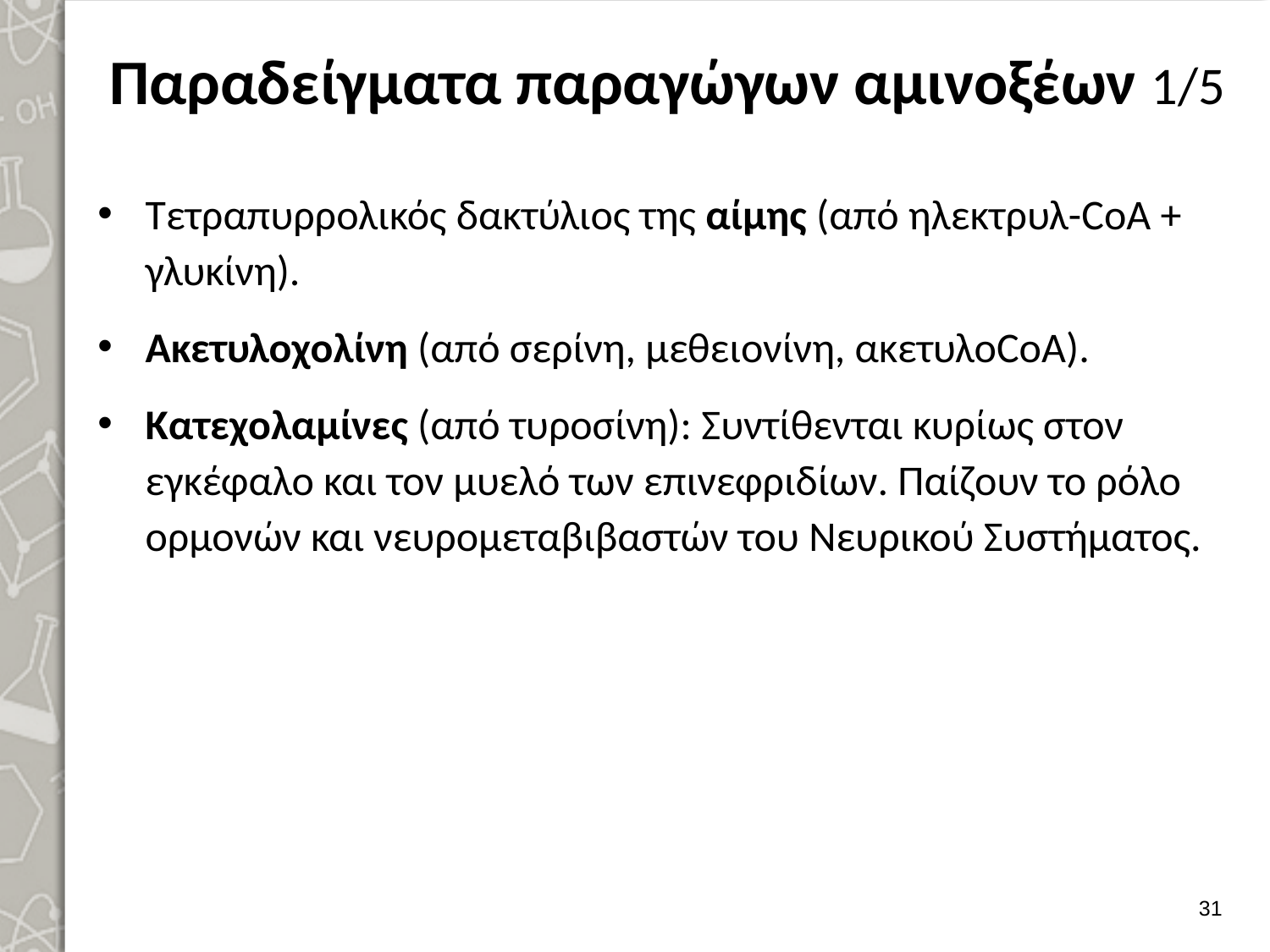

# Παραδείγματα παραγώγων αμινοξέων 1/5
Τετραπυρρολικός δακτύλιος της αίμης (από ηλεκτρυλ-CoA + γλυκίνη).
Ακετυλοχολίνη (από σερίνη, μεθειονίνη, ακετυλοCoA).
Κατεχολαμίνες (από τυροσίνη): Συντίθενται κυρίως στον εγκέφαλο και τον μυελό των επινεφριδίων. Παίζουν το ρόλο ορμονών και νευρομεταβιβαστών του Νευρικού Συστήματος.
31